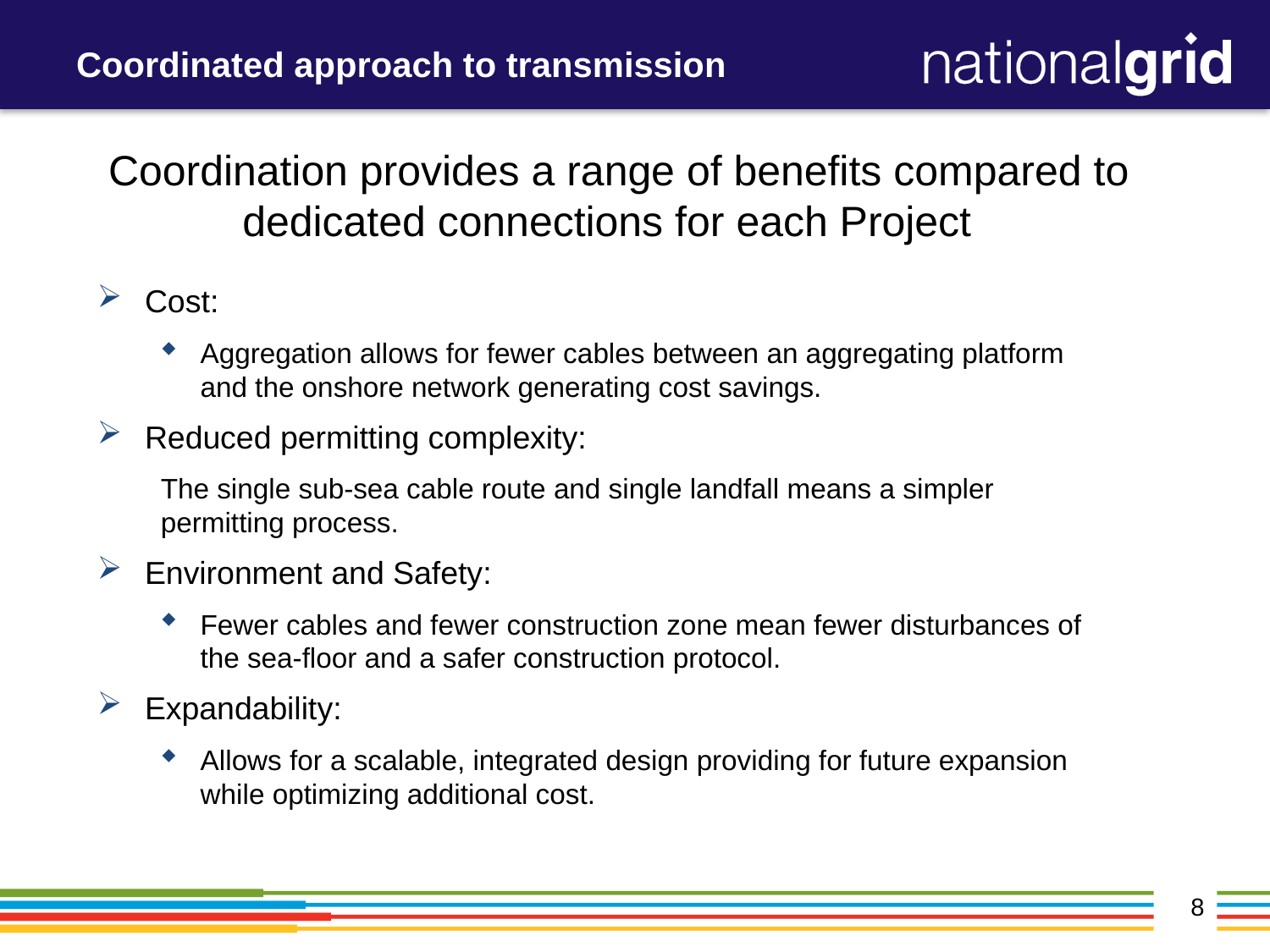

# Coordinated approach to transmission
Coordination provides a range of benefits compared to dedicated connections for each Project
Cost:
Aggregation allows for fewer cables between an aggregating platform and the onshore network generating cost savings.
Reduced permitting complexity:
The single sub-sea cable route and single landfall means a simpler permitting process.
Environment and Safety:
Fewer cables and fewer construction zone mean fewer disturbances of the sea-floor and a safer construction protocol.
Expandability:
Allows for a scalable, integrated design providing for future expansion while optimizing additional cost.

8